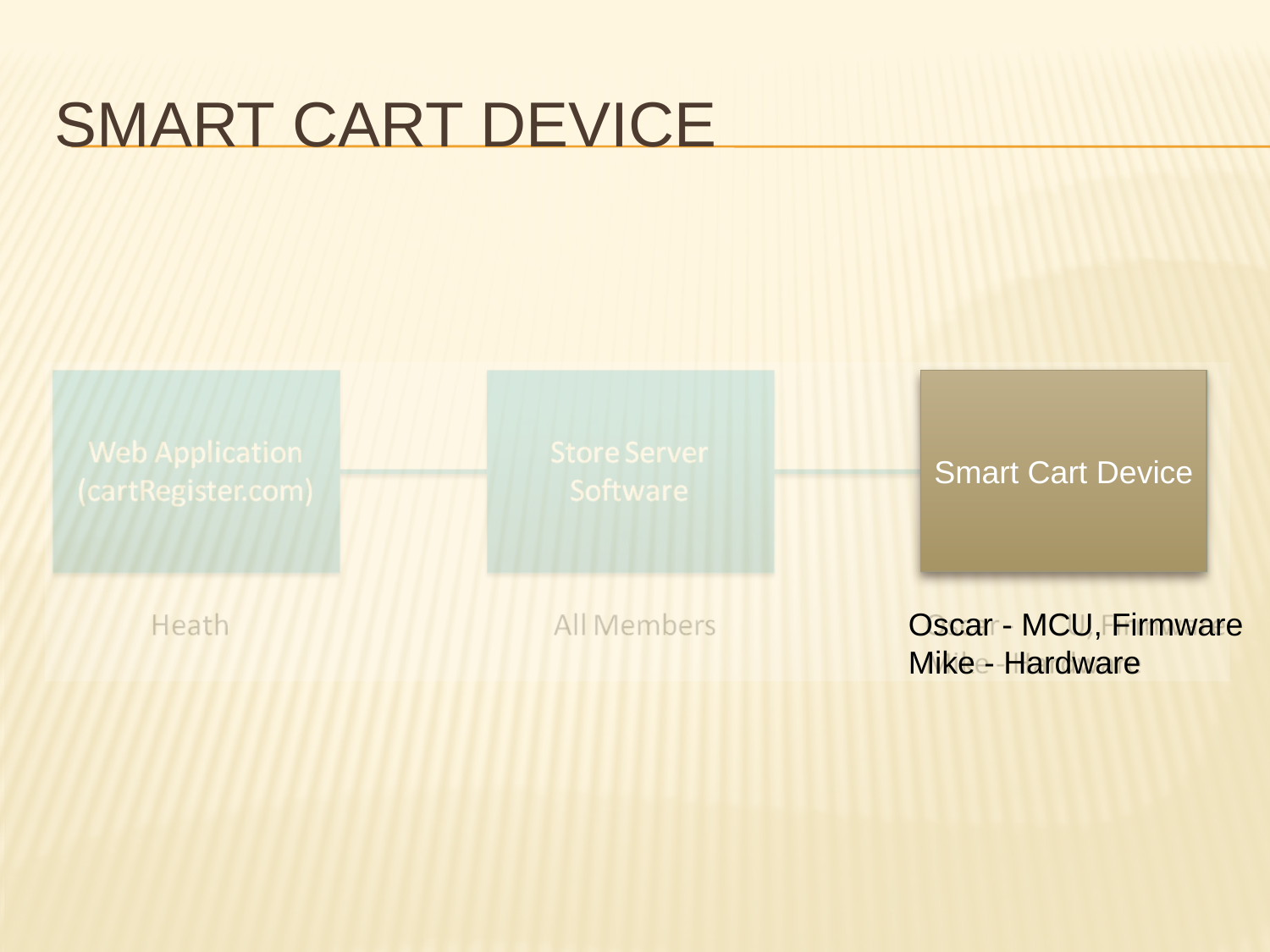

# Smart Cart Device

Smart Cart Device
Oscar - MCU, Firmware
Mike - Hardware